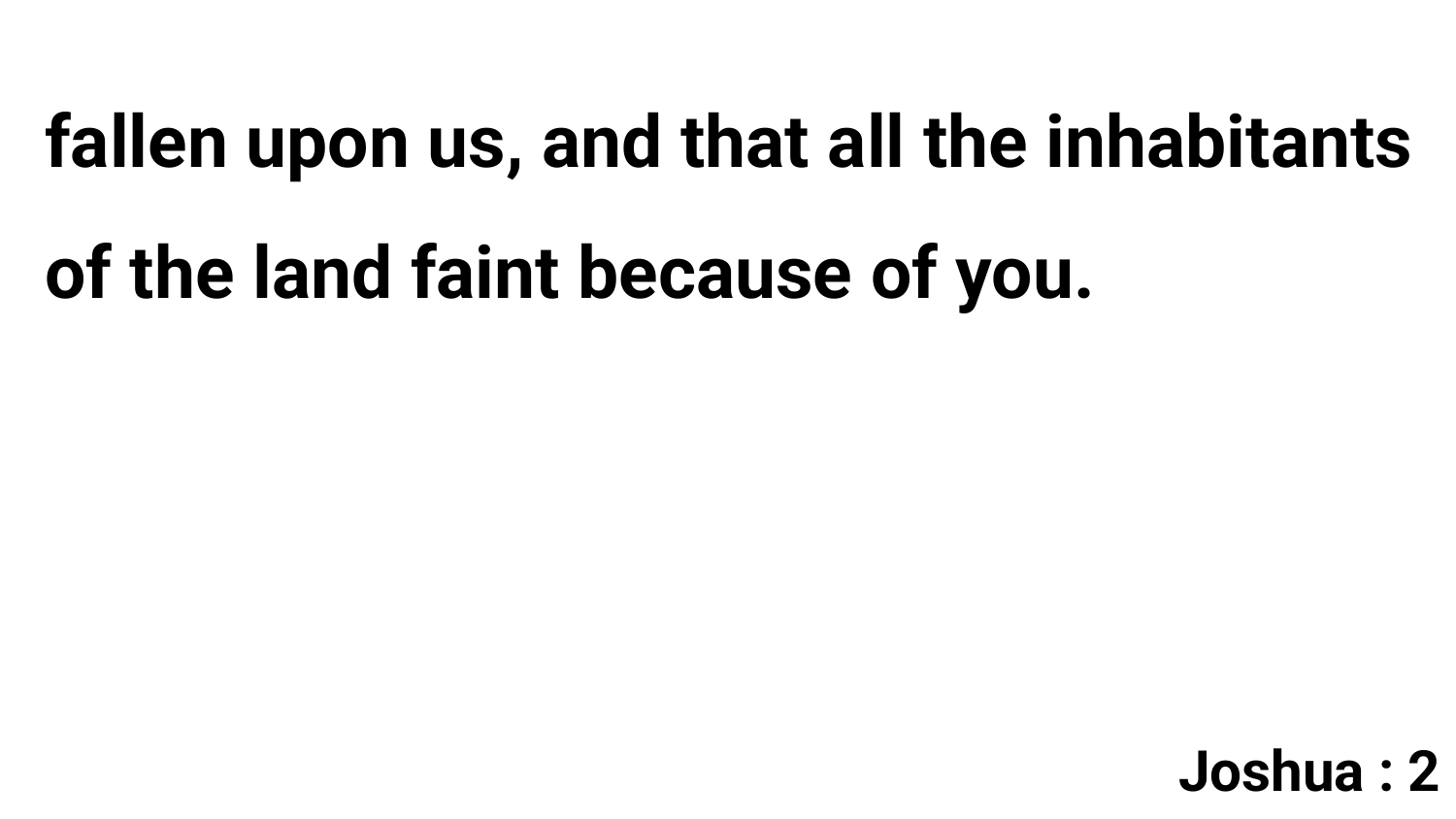

fallen upon us, and that all the inhabitants of the land faint because of you.
Joshua : 2